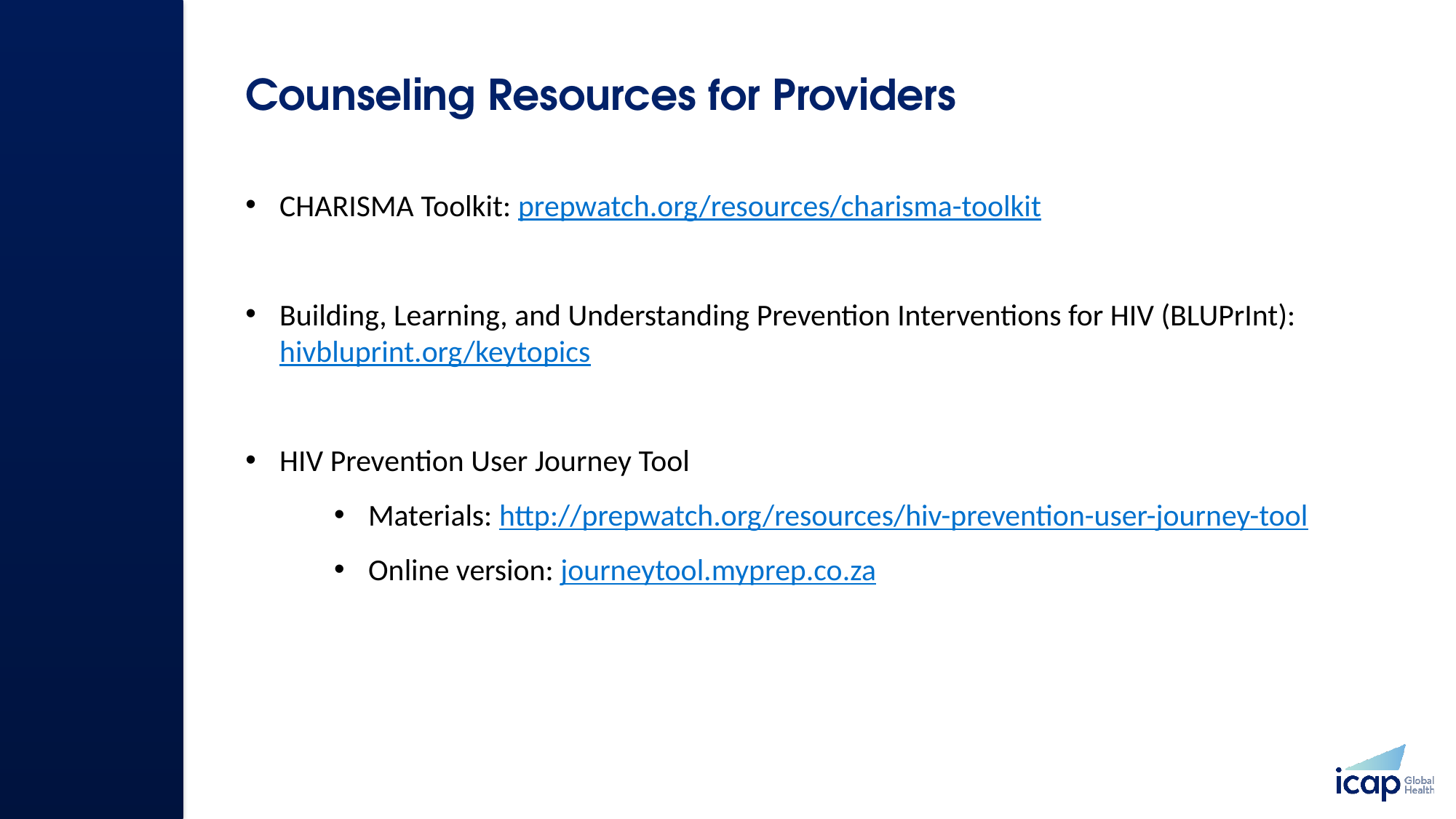

# Counseling Resources for Providers
CHARISMA Toolkit: prepwatch.org/resources/charisma-toolkit

Building, Learning, and Understanding Prevention Interventions for HIV (BLUPrInt): hivbluprint.org/keytopics

HIV Prevention User Journey Tool
Materials: http://prepwatch.org/resources/hiv-prevention-user-journey-tool
Online version: journeytool.myprep.co.za